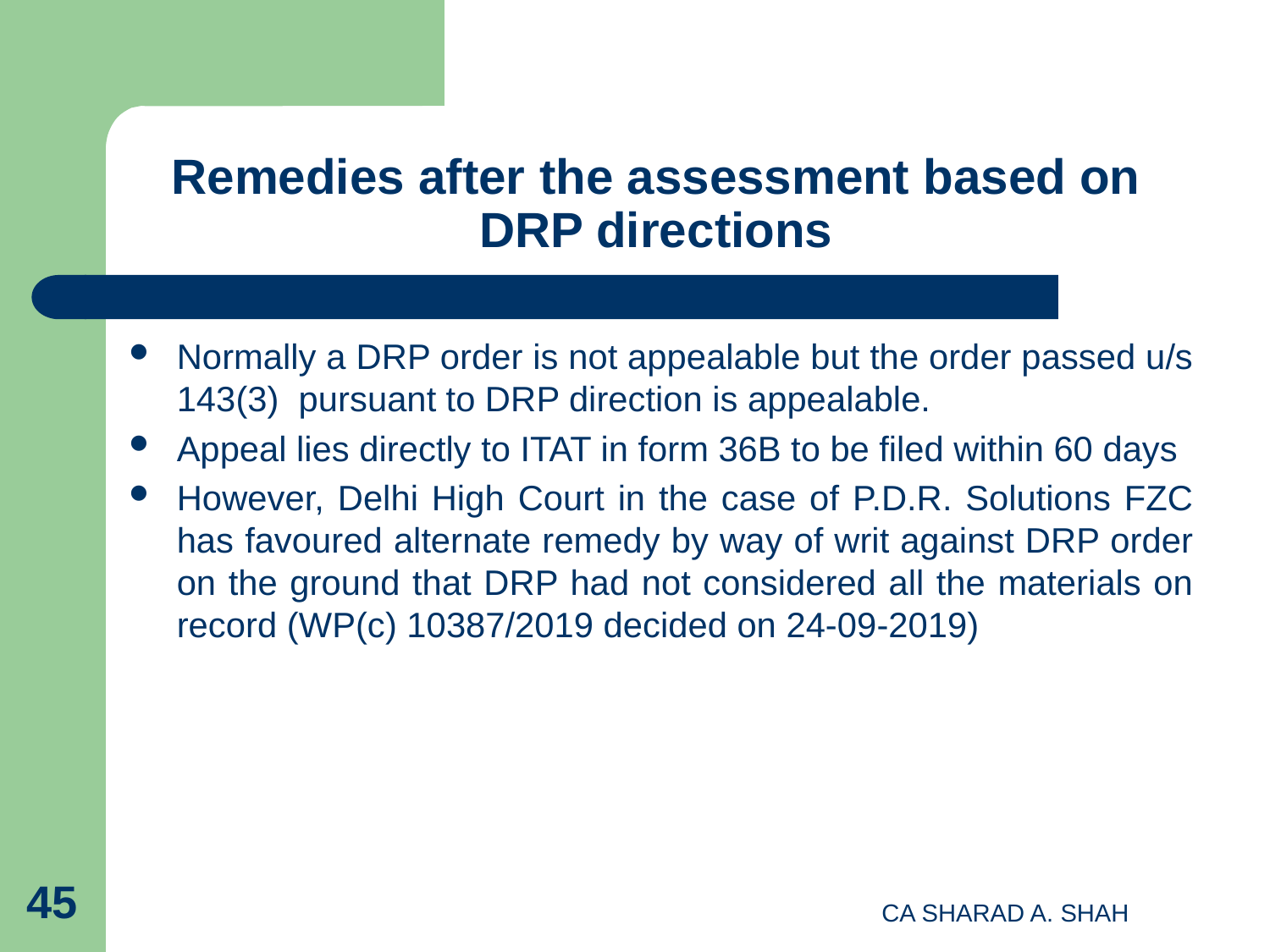

# Remedies after the assessment based on DRP directions
Normally a DRP order is not appealable but the order passed u/s 143(3)  pursuant to DRP direction is appealable.
Appeal lies directly to ITAT in form 36B to be filed within 60 days
However, Delhi High Court in the case of P.D.R. Solutions FZC has favoured alternate remedy by way of writ against DRP order on the ground that DRP had not considered all the materials on record (WP(c) 10387/2019 decided on 24-09-2019)
45
CA SHARAD A. SHAH